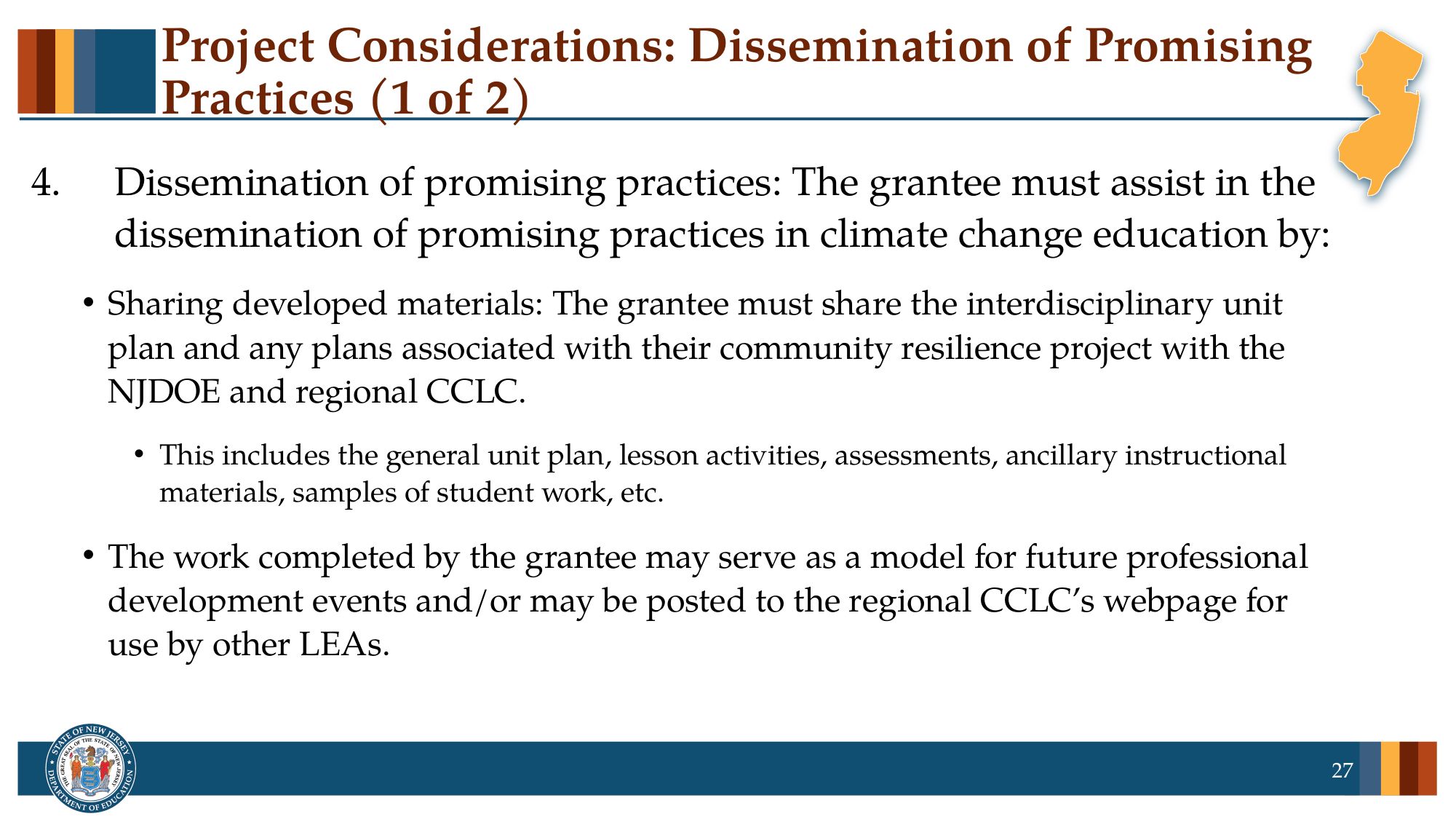

# Project Considerations: Dissemination of Promising Practices (1 of 2)
Dissemination of promising practices: The grantee must assist in the dissemination of promising practices in climate change education by:
Sharing developed materials: The grantee must share the interdisciplinary unit plan and any plans associated with their community resilience project with the NJDOE and regional CCLC.
This includes the general unit plan, lesson activities, assessments, ancillary instructional materials, samples of student work, etc.
The work completed by the grantee may serve as a model for future professional development events and/or may be posted to the regional CCLC’s webpage for use by other LEAs.
27